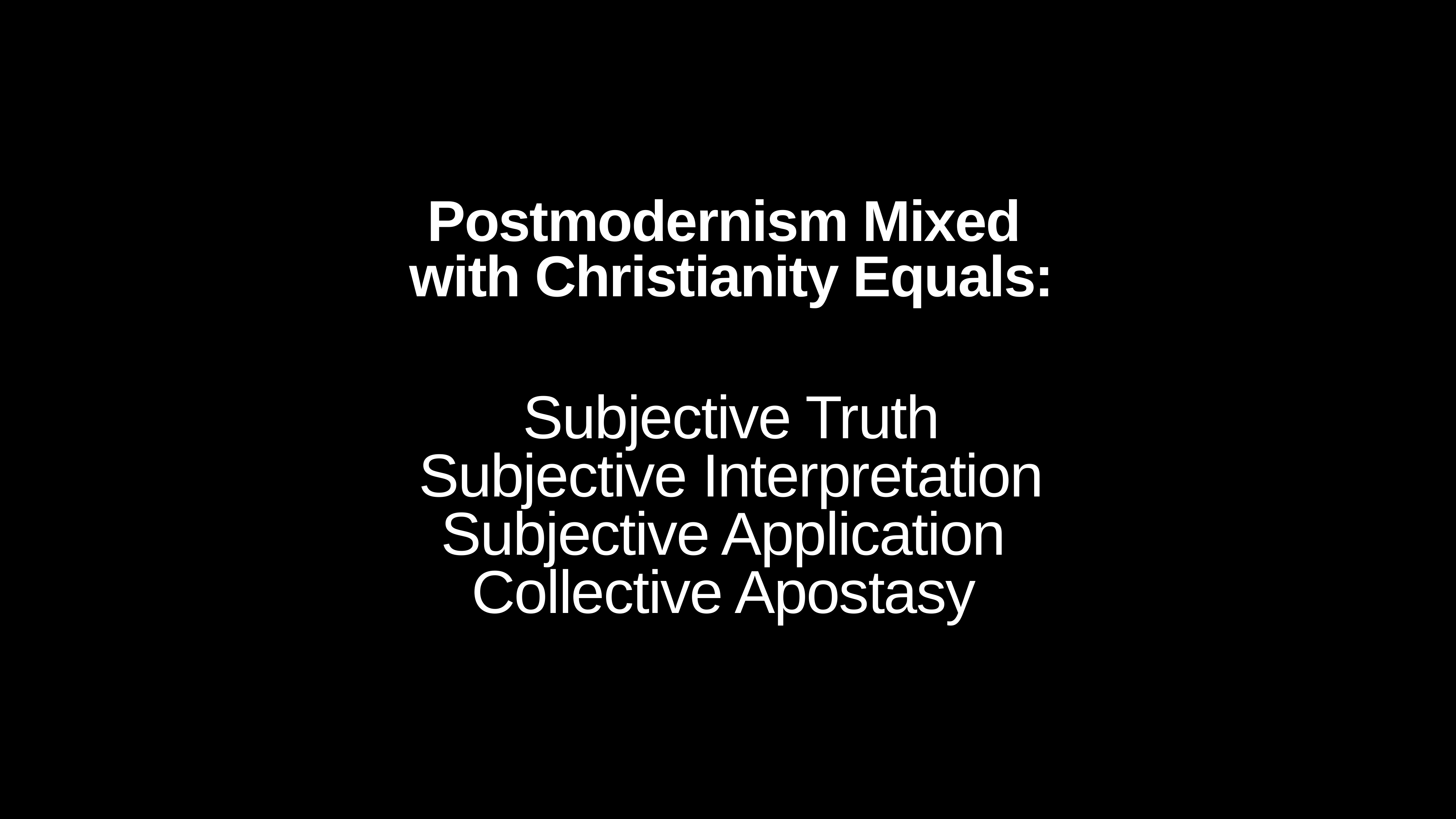

# Postmodernism Mixed with Christianity Equals:
Subjective Truth
Subjective Interpretation
Subjective Application
Collective Apostasy